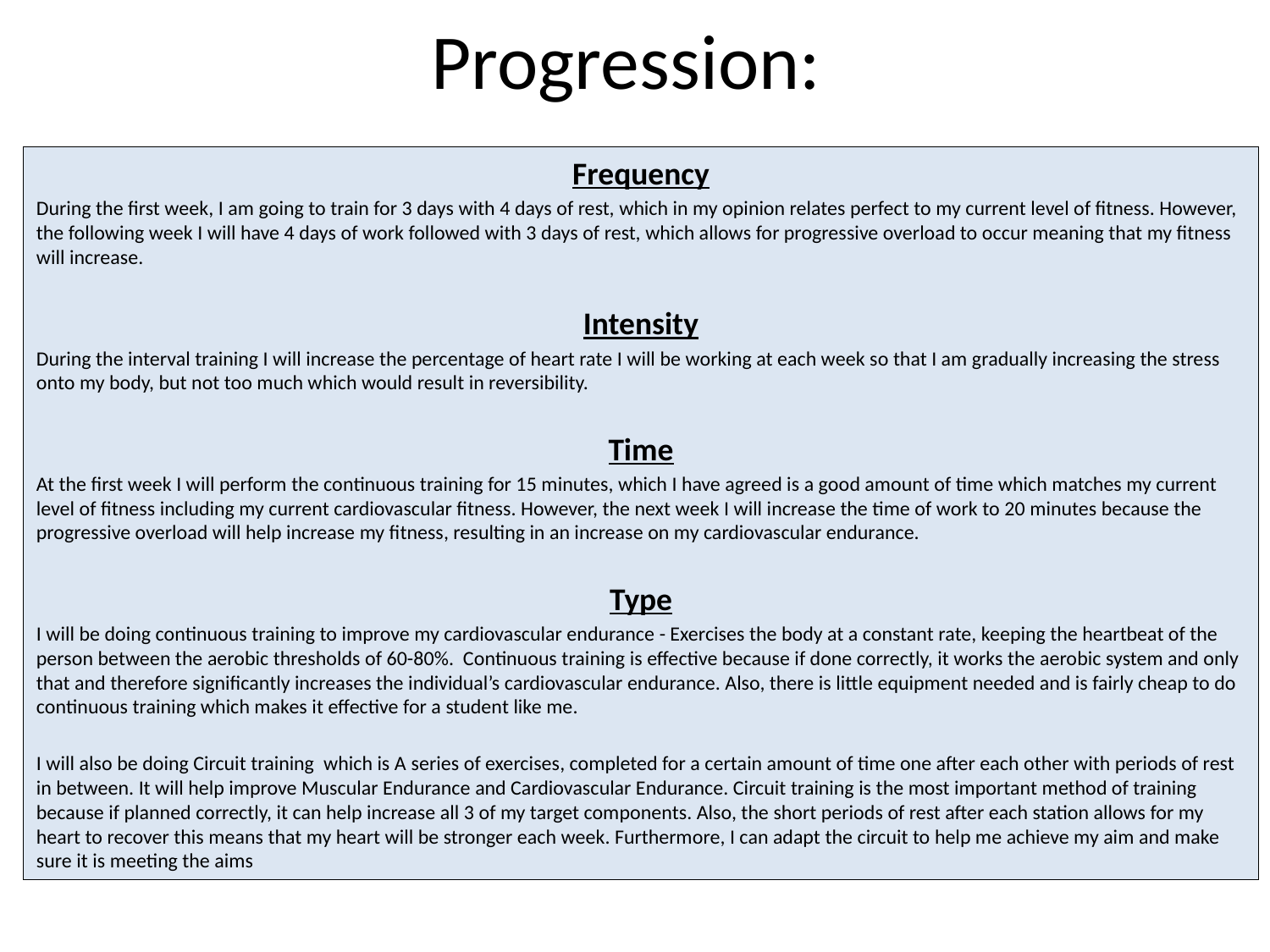

# Progression:
Frequency
During the first week, I am going to train for 3 days with 4 days of rest, which in my opinion relates perfect to my current level of fitness. However, the following week I will have 4 days of work followed with 3 days of rest, which allows for progressive overload to occur meaning that my fitness will increase.

Intensity
During the interval training I will increase the percentage of heart rate I will be working at each week so that I am gradually increasing the stress onto my body, but not too much which would result in reversibility.

Time
At the first week I will perform the continuous training for 15 minutes, which I have agreed is a good amount of time which matches my current level of fitness including my current cardiovascular fitness. However, the next week I will increase the time of work to 20 minutes because the progressive overload will help increase my fitness, resulting in an increase on my cardiovascular endurance.

Type
I will be doing continuous training to improve my cardiovascular endurance - Exercises the body at a constant rate, keeping the heartbeat of the person between the aerobic thresholds of 60-80%.  Continuous training is effective because if done correctly, it works the aerobic system and only that and therefore significantly increases the individual’s cardiovascular endurance. Also, there is little equipment needed and is fairly cheap to do continuous training which makes it effective for a student like me.

I will also be doing Circuit training  which is A series of exercises, completed for a certain amount of time one after each other with periods of rest in between. It will help improve Muscular Endurance and Cardiovascular Endurance. Circuit training is the most important method of training because if planned correctly, it can help increase all 3 of my target components. Also, the short periods of rest after each station allows for my heart to recover this means that my heart will be stronger each week. Furthermore, I can adapt the circuit to help me achieve my aim and make sure it is meeting the aims